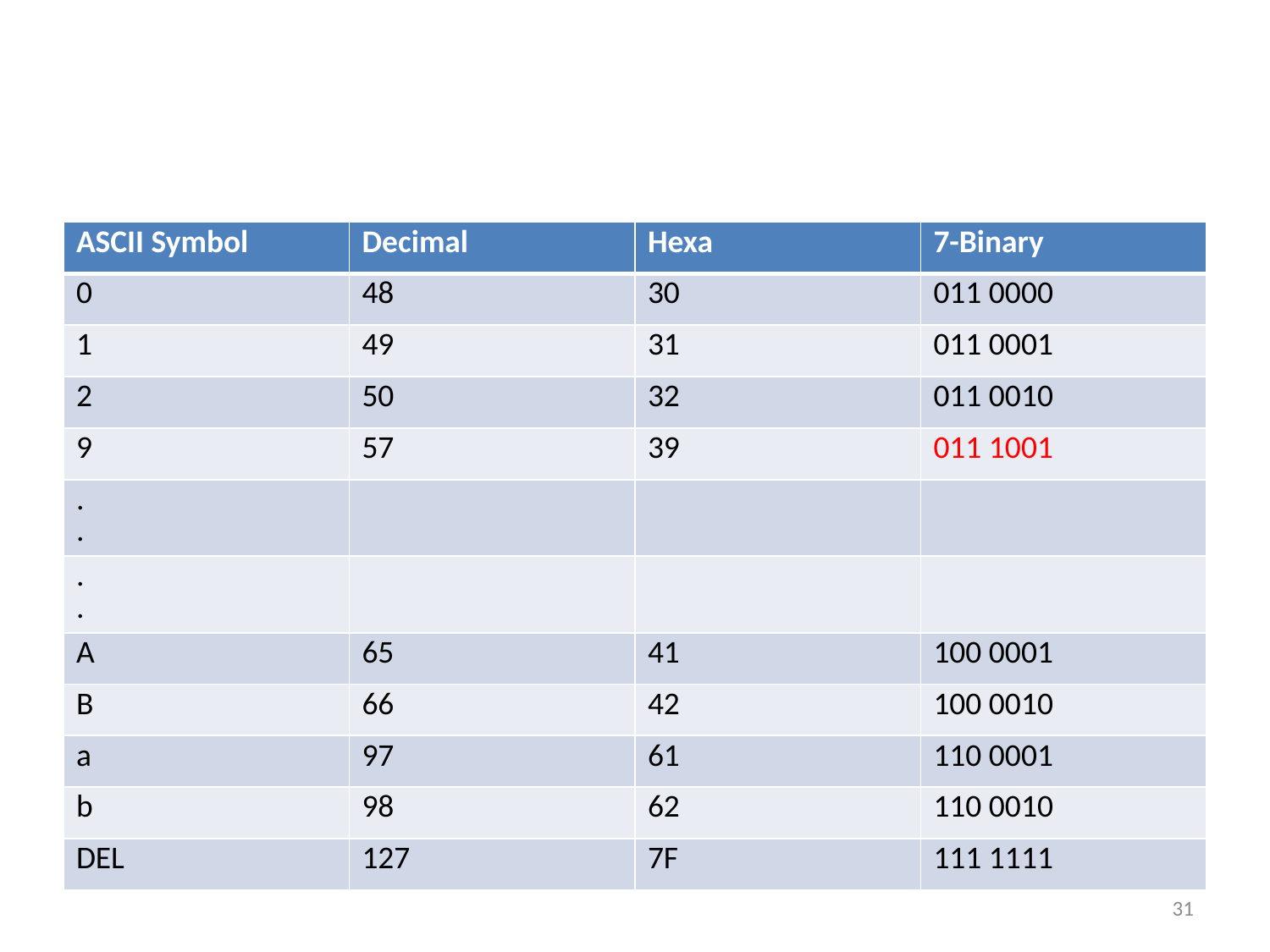

#
| ASCII Symbol | Decimal | Hexa | 7-Binary |
| --- | --- | --- | --- |
| 0 | 48 | 30 | 011 0000 |
| 1 | 49 | 31 | 011 0001 |
| 2 | 50 | 32 | 011 0010 |
| 9 | 57 | 39 | 011 1001 |
| . . |  |  |  |
| . . |  |  |  |
| A | 65 | 41 | 100 0001 |
| B | 66 | 42 | 100 0010 |
| a | 97 | 61 | 110 0001 |
| b | 98 | 62 | 110 0010 |
| DEL | 127 | 7F | 111 1111 |
31